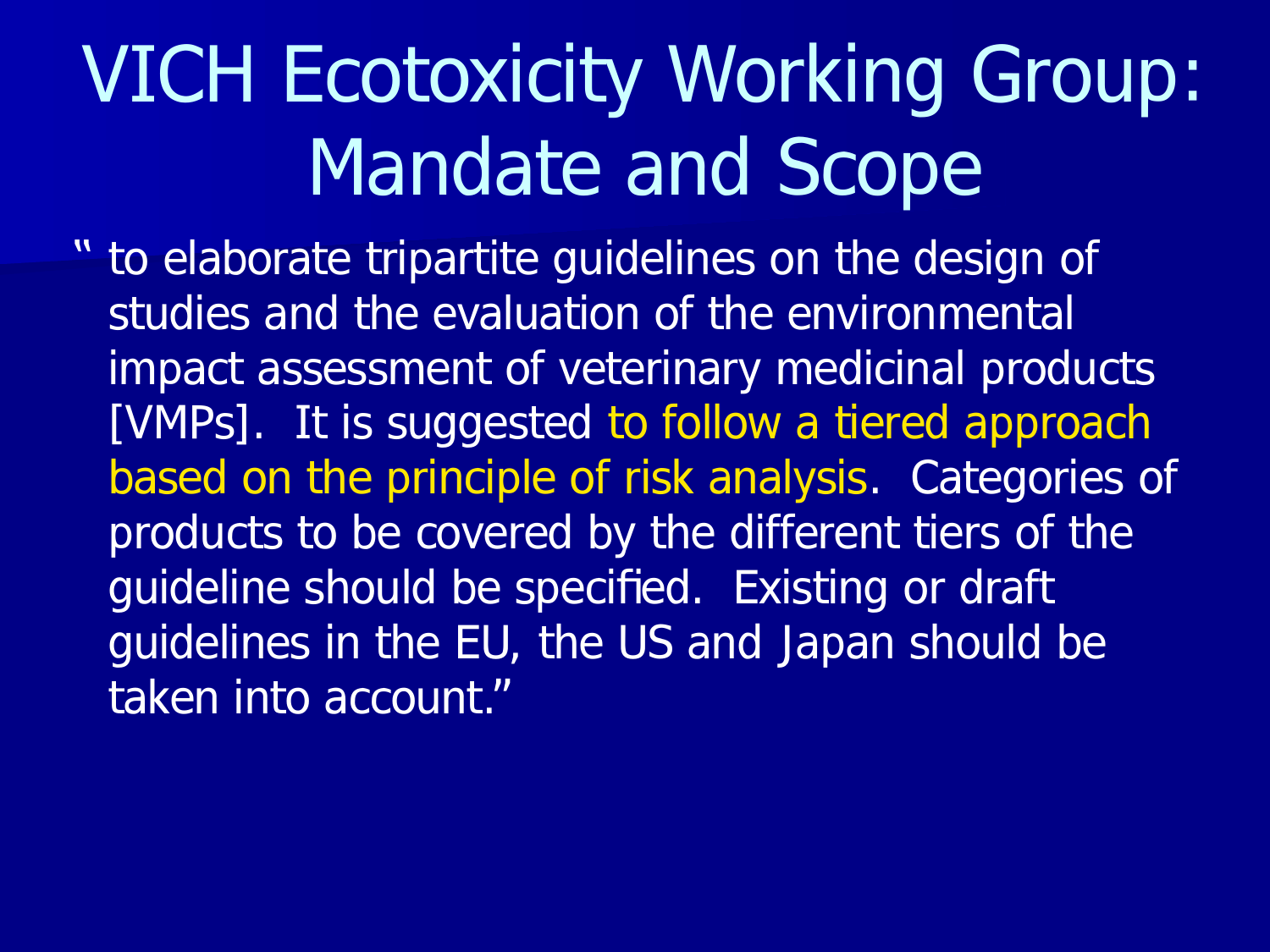

# VICH Ecotoxicity Working Group: Mandate and Scope
“ to elaborate tripartite guidelines on the design of studies and the evaluation of the environmental impact assessment of veterinary medicinal products [VMPs].  It is suggested to follow a tiered approach based on the principle of risk analysis.  Categories of products to be covered by the different tiers of the guideline should be specified.  Existing or draft guidelines in the EU, the US and Japan should be taken into account.”